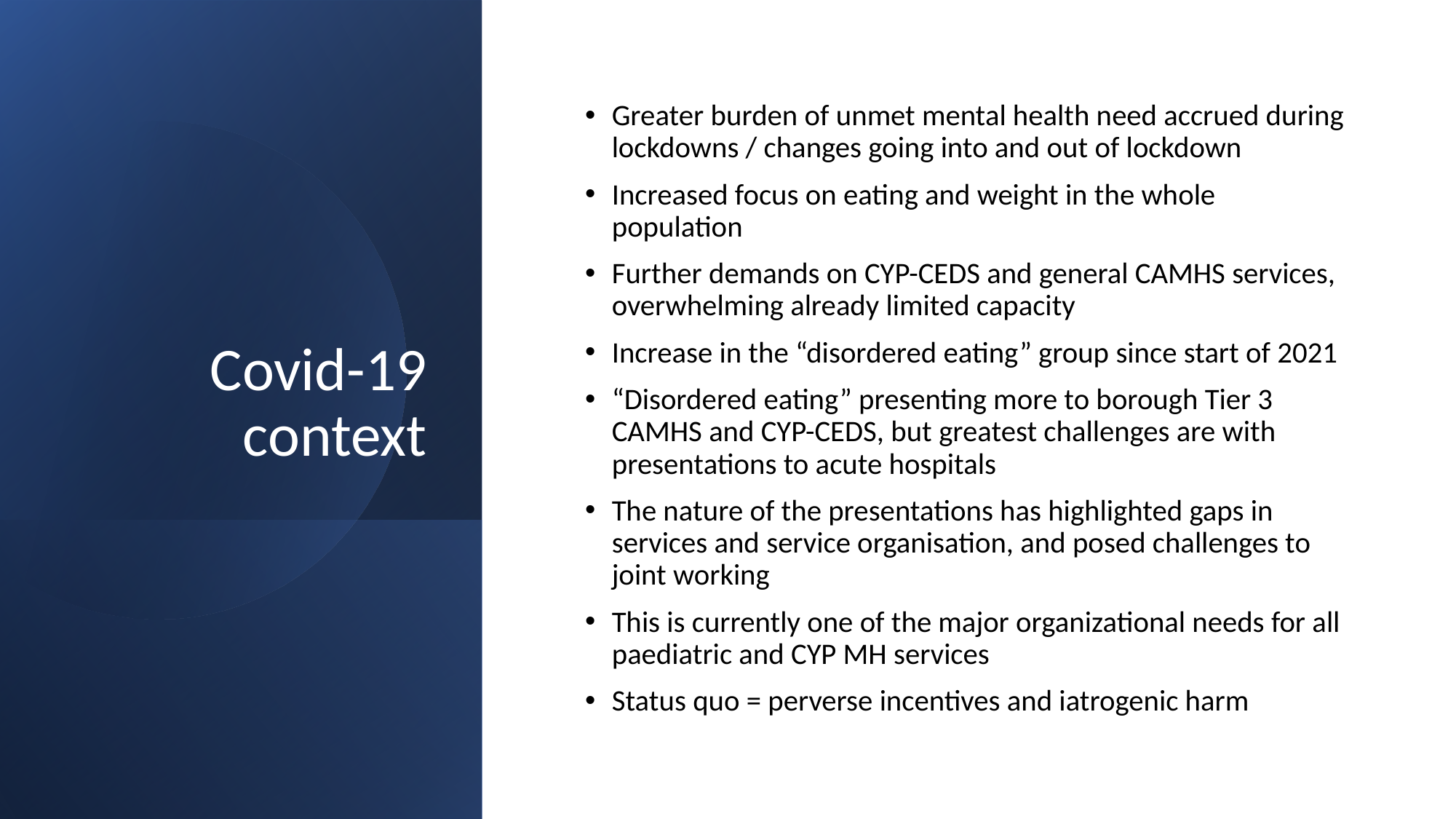

# Covid-19 context
Greater burden of unmet mental health need accrued during lockdowns / changes going into and out of lockdown
Increased focus on eating and weight in the whole population
Further demands on CYP-CEDS and general CAMHS services, overwhelming already limited capacity
Increase in the “disordered eating” group since start of 2021
“Disordered eating” presenting more to borough Tier 3 CAMHS and CYP-CEDS, but greatest challenges are with presentations to acute hospitals
The nature of the presentations has highlighted gaps in services and service organisation, and posed challenges to joint working
This is currently one of the major organizational needs for all paediatric and CYP MH services
Status quo = perverse incentives and iatrogenic harm